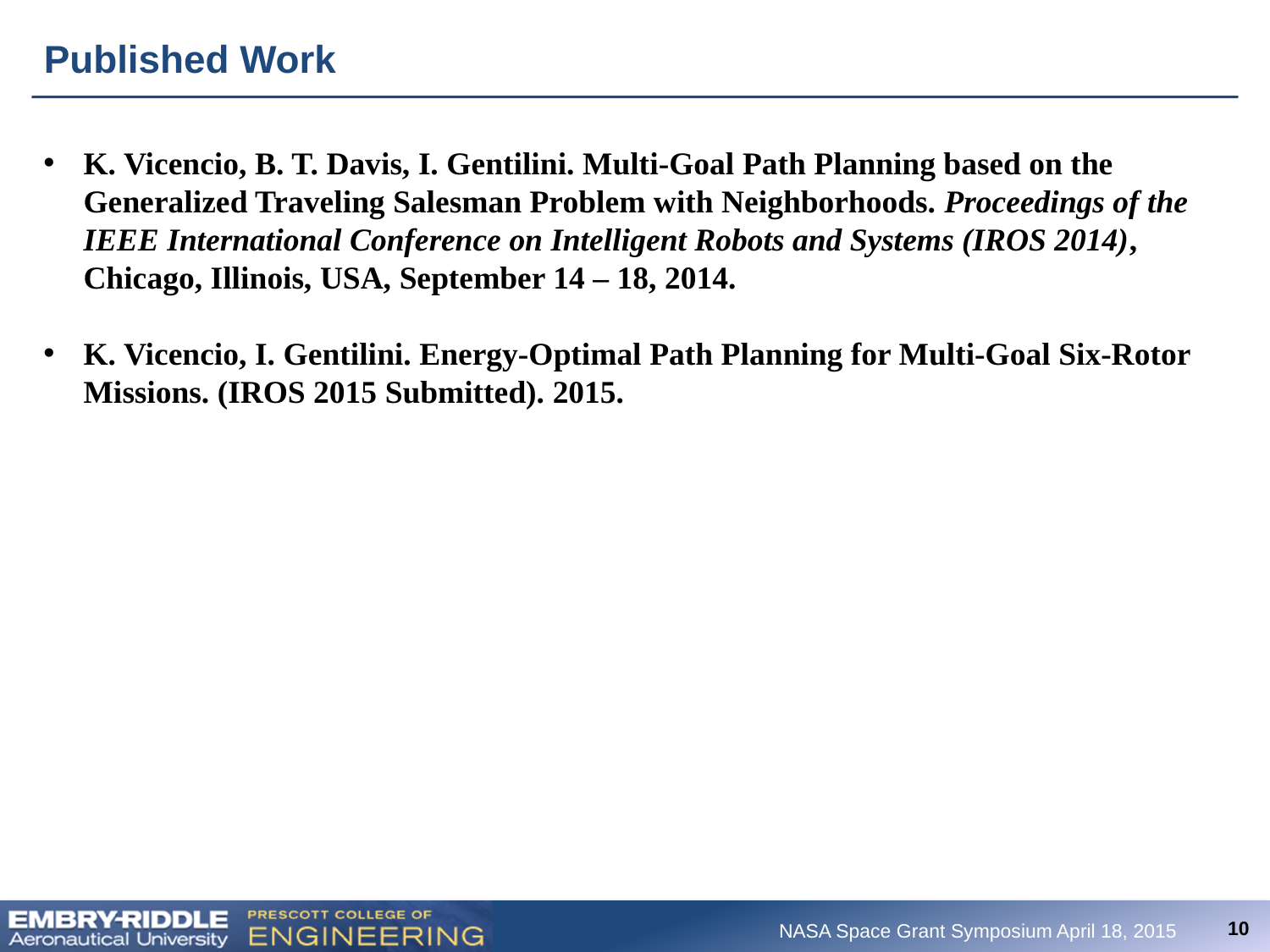

# Published Work
K. Vicencio, B. T. Davis, I. Gentilini. Multi-Goal Path Planning based on the Generalized Traveling Salesman Problem with Neighborhoods. Proceedings of the IEEE International Conference on Intelligent Robots and Systems (IROS 2014), Chicago, Illinois, USA, September 14 – 18, 2014.

K. Vicencio, I. Gentilini. Energy-Optimal Path Planning for Multi-Goal Six-Rotor Missions. (IROS 2015 Submitted). 2015.
10